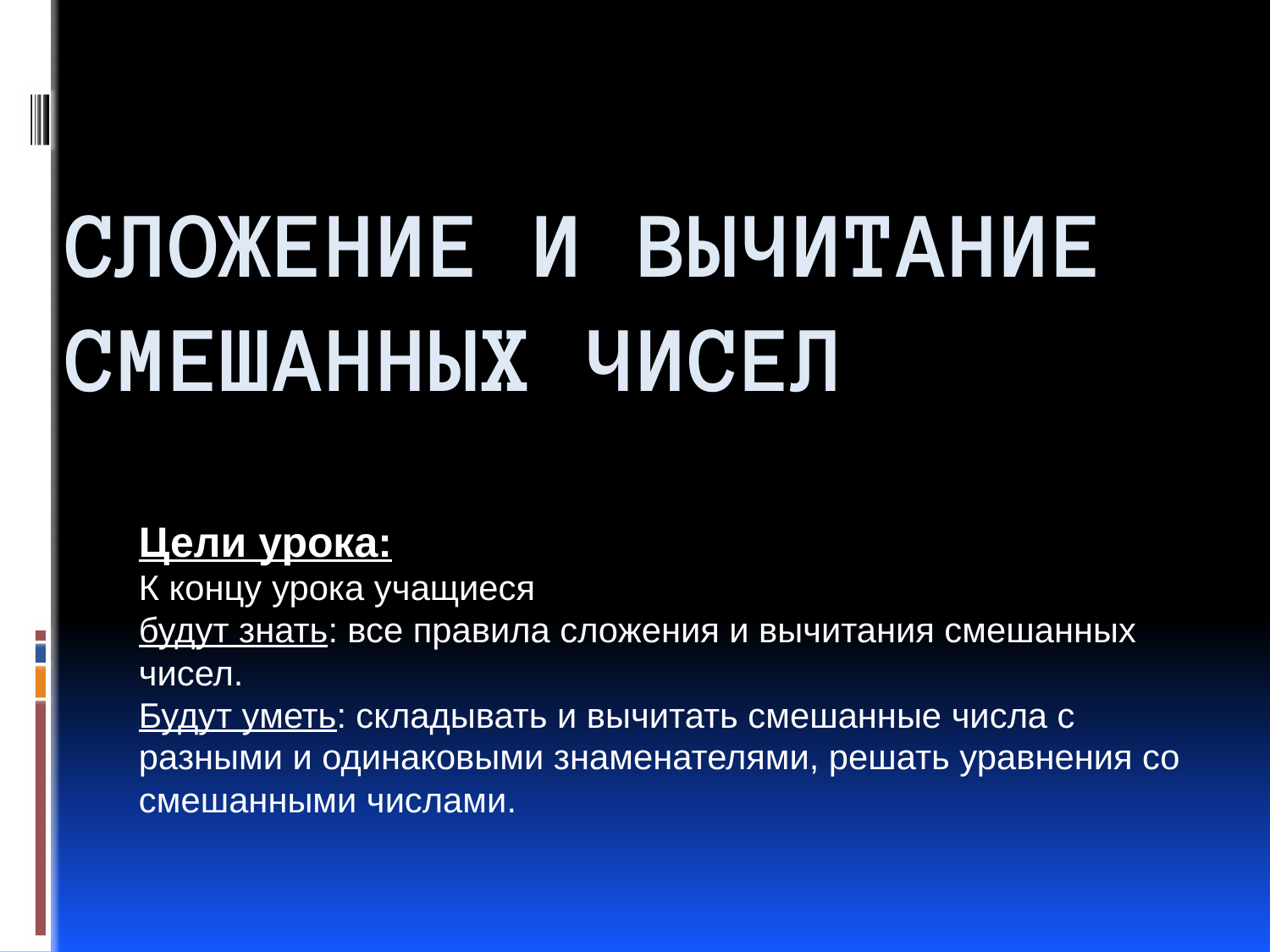

# Сложение и вычитание смешанных чисел
Цели урока:
К концу урока учащиеся
будут знать: все правила сложения и вычитания смешанных чисел.
Будут уметь: складывать и вычитать смешанные числа с разными и одинаковыми знаменателями, решать уравнения со смешанными числами.